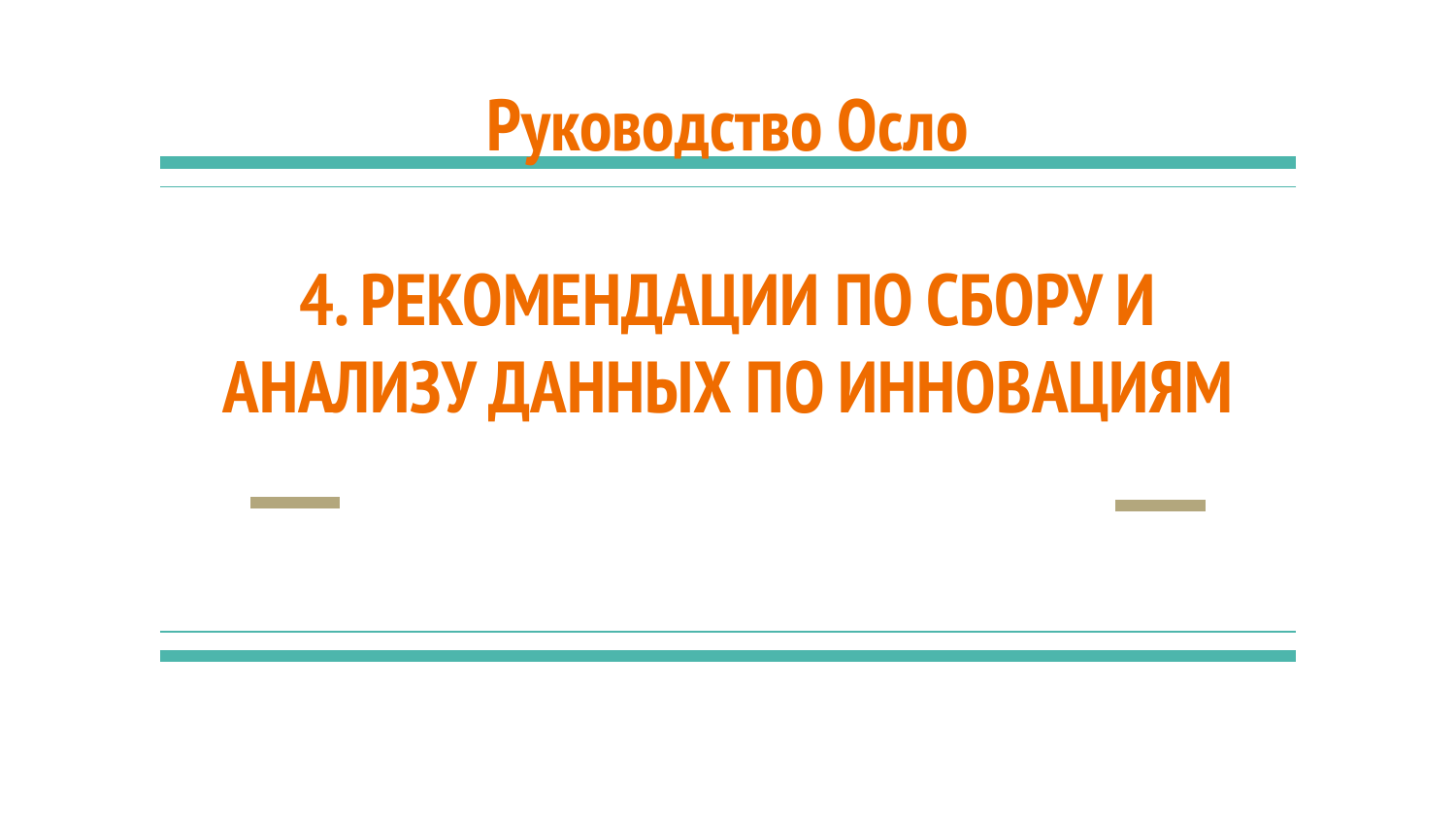

# Руководство Осло 4. РЕКОМЕНДАЦИИ ПО СБОРУ И АНАЛИЗУ ДАННЫХ ПО ИННОВАЦИЯМ